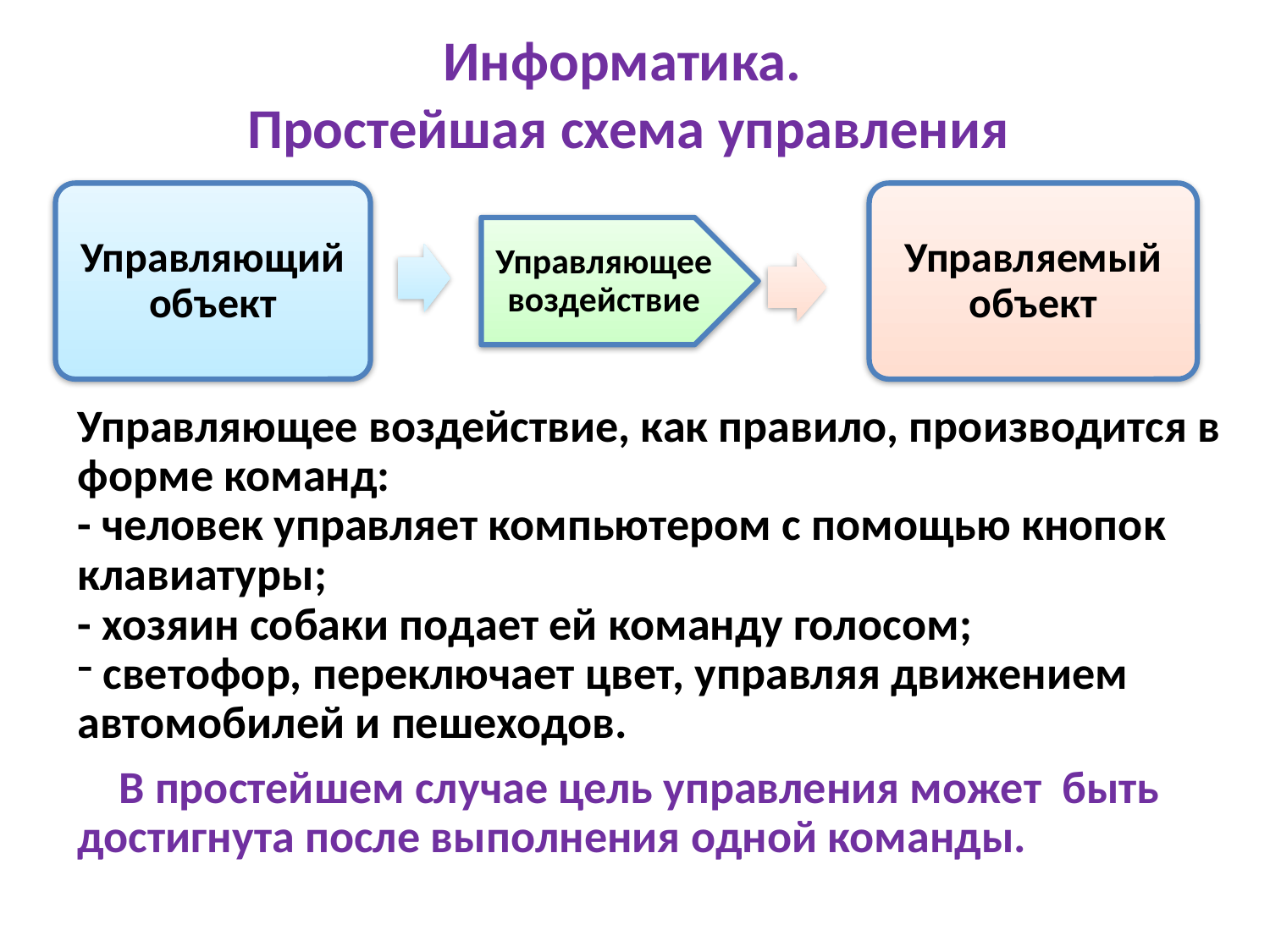

# Информатика. Простейшая схема управления
Управляющий объект

Управляющее воздействие

Управляемый объект
Управляющее воздействие, как правило, производится в форме команд:
- человек управляет компьютером с помощью кнопок клавиатуры;
- хозяин собаки подает ей команду голосом;
 светофор, переключает цвет, управляя движением автомобилей и пешеходов.

    В простейшем случае цель управления может  быть достигнута после выполнения одной команды.